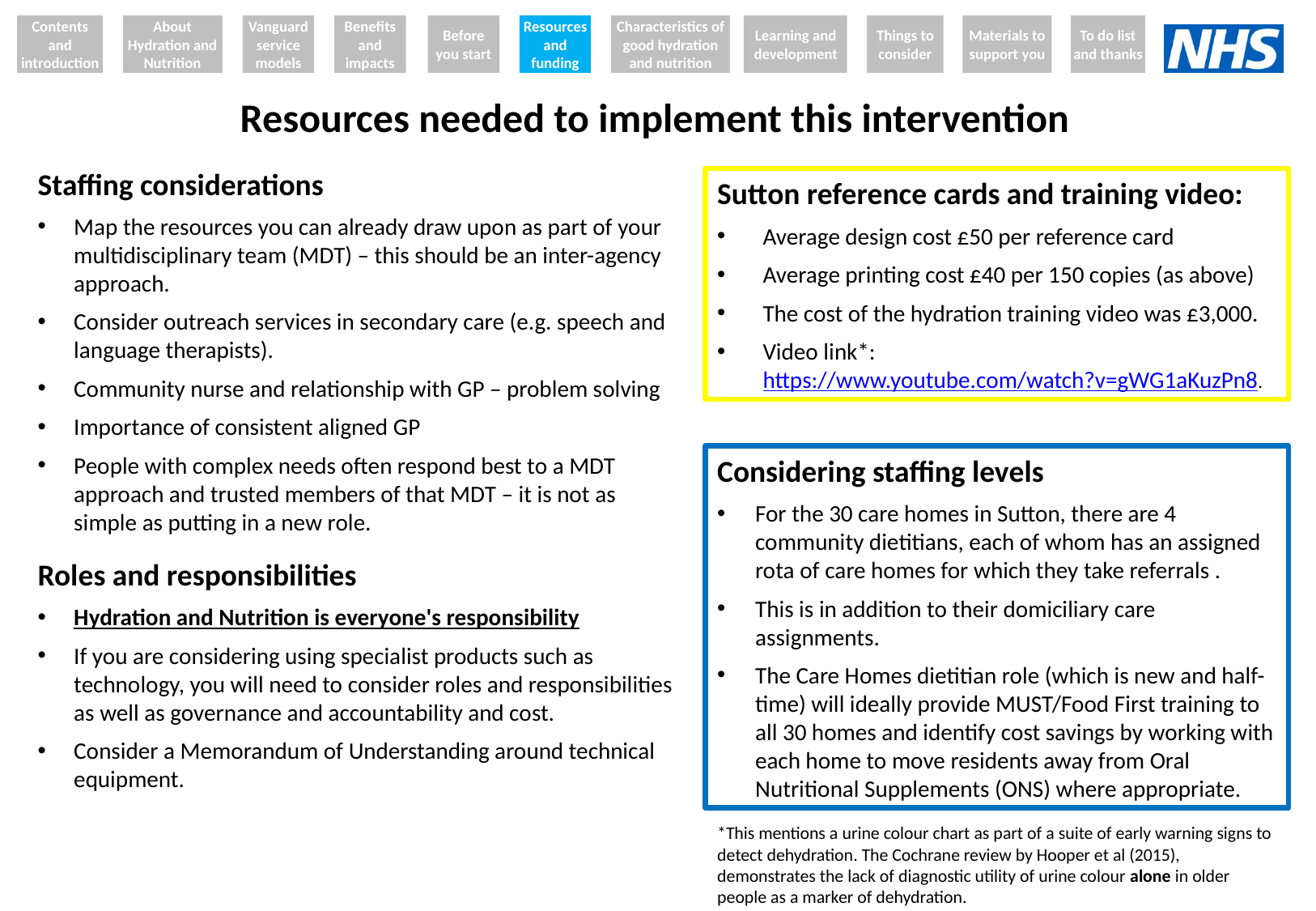

Contents and introduction

About Hydration and Nutrition

Vanguard service models

Benefits and impacts

Before you start

Resources and funding

Characteristics of good hydration and nutrition

Learning and development

Things to consider
Materials to support you

To do list and thanks
# Resources needed to implement this intervention
Staffing considerations
Map the resources you can already draw upon as part of your multidisciplinary team (MDT) – this should be an inter-agency approach.
Consider outreach services in secondary care (e.g. speech and language therapists).
Community nurse and relationship with GP – problem solving
Importance of consistent aligned GP
People with complex needs often respond best to a MDT approach and trusted members of that MDT – it is not as simple as putting in a new role.
Roles and responsibilities
Hydration and Nutrition is everyone's responsibility
If you are considering using specialist products such as  technology, you will need to consider roles and responsibilities as well as governance and accountability and cost.
Consider a Memorandum of Understanding around technical equipment.
Sutton reference cards and training video:
Average design cost £50 per reference card
Average printing cost £40 per 150 copies (as above)
The cost of the hydration training video was £3,000.
Video link*: https://www.youtube.com/watch?v=gWG1aKuzPn8.
Considering staffing levels
For the 30 care homes in Sutton, there are 4 community dietitians, each of whom has an assigned rota of care homes for which they take referrals .
This is in addition to their domiciliary care assignments.
The Care Homes dietitian role (which is new and half-time) will ideally provide MUST/Food First training to all 30 homes and identify cost savings by working with each home to move residents away from Oral Nutritional Supplements (ONS) where appropriate.
*This mentions a urine colour chart as part of a suite of early warning signs to detect dehydration. The Cochrane review by Hooper et al (2015), demonstrates the lack of diagnostic utility of urine colour alone in older people as a marker of dehydration.